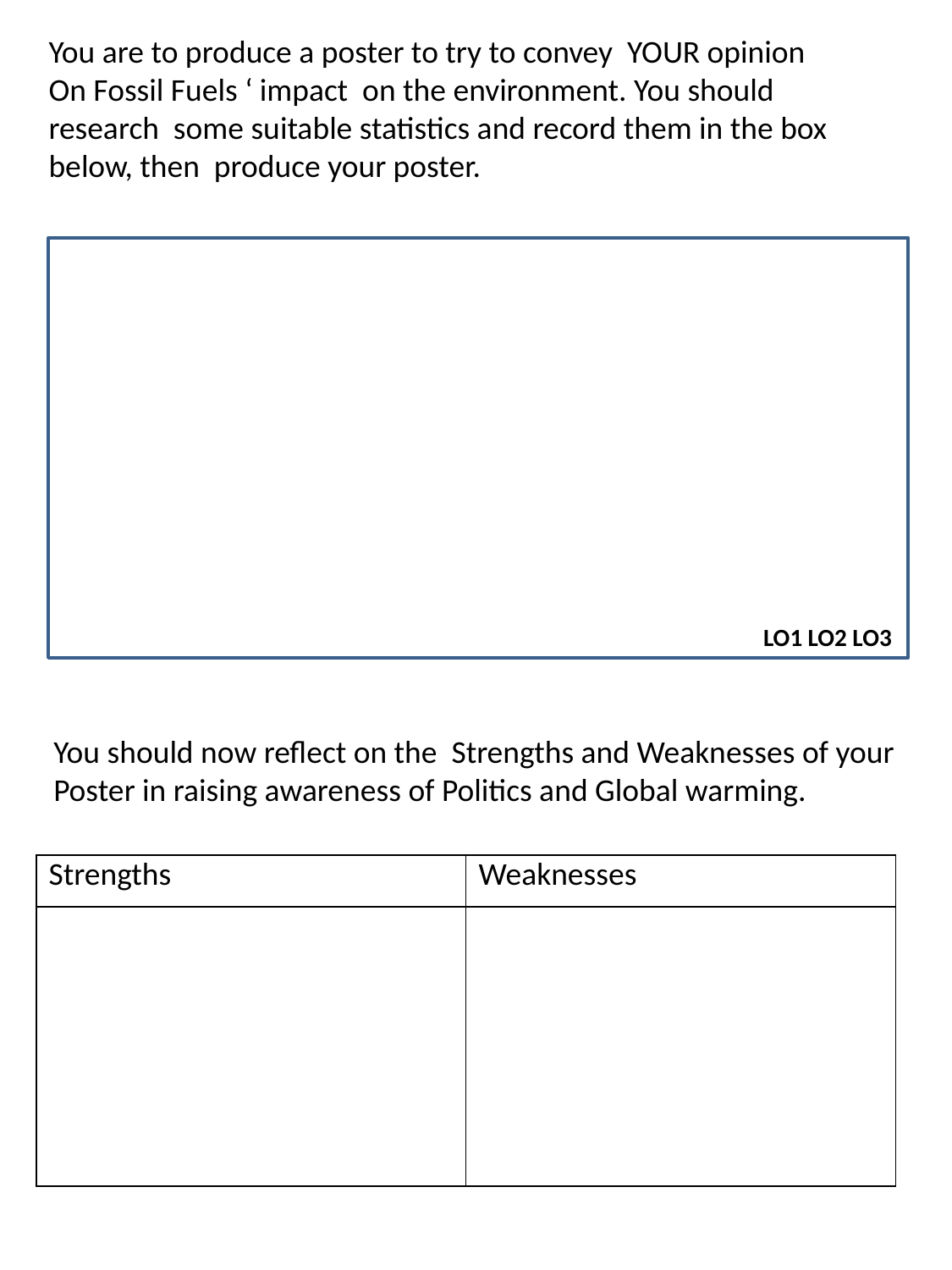

You are to produce a poster to try to convey  YOUR opinion
On Fossil Fuels ‘ impact  on the environment. You should research  some suitable statistics and record them in the box below, then  produce your poster.

LO1 LO2 LO3
You should now reflect on the  Strengths and Weaknesses of your
Poster in raising awareness of Politics and Global warming.
| Strengths | Weaknesses |
| --- | --- |
|  |  |